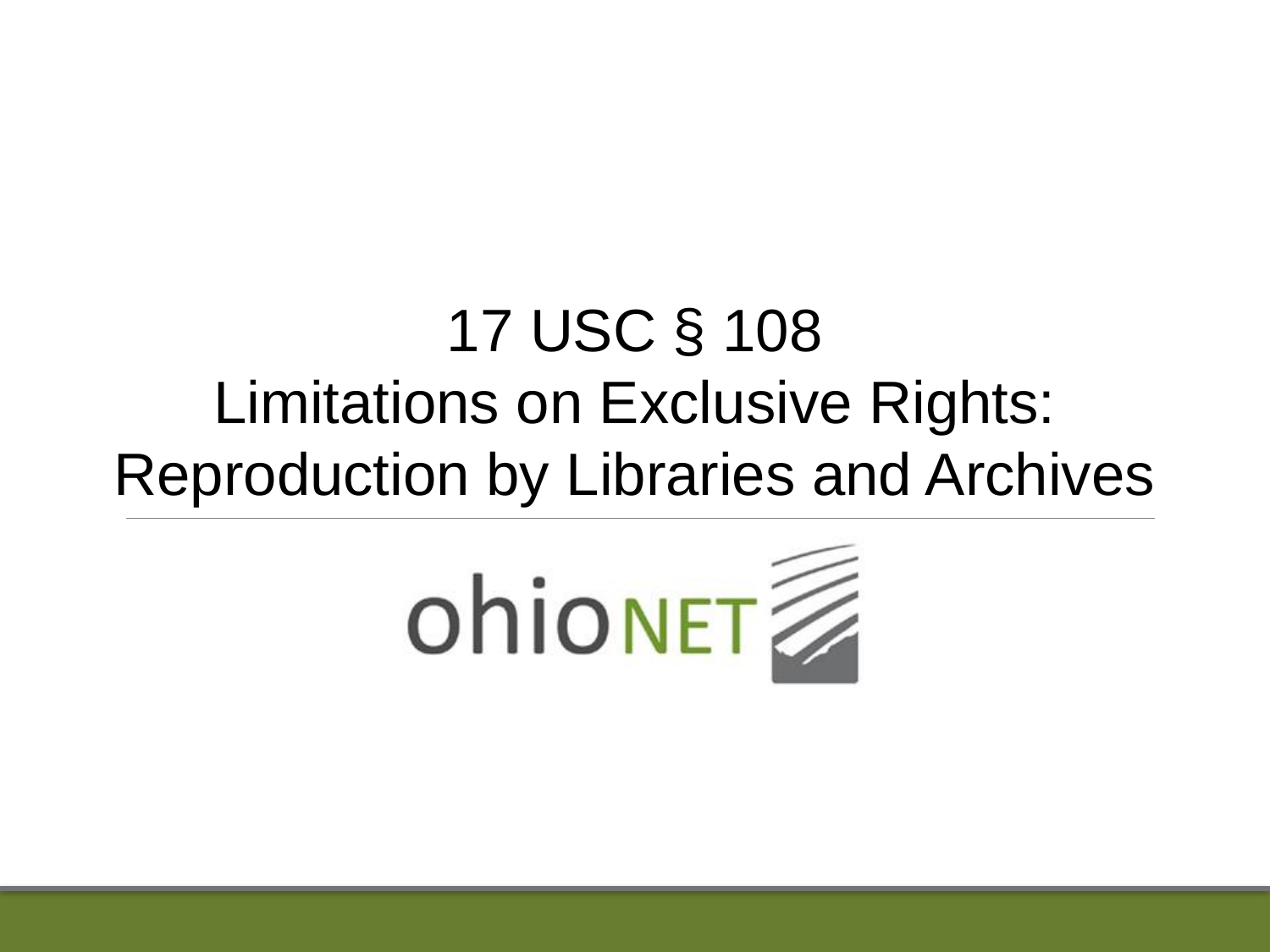

# 17 USC § 108 Limitations on Exclusive Rights: Reproduction by Libraries and Archives